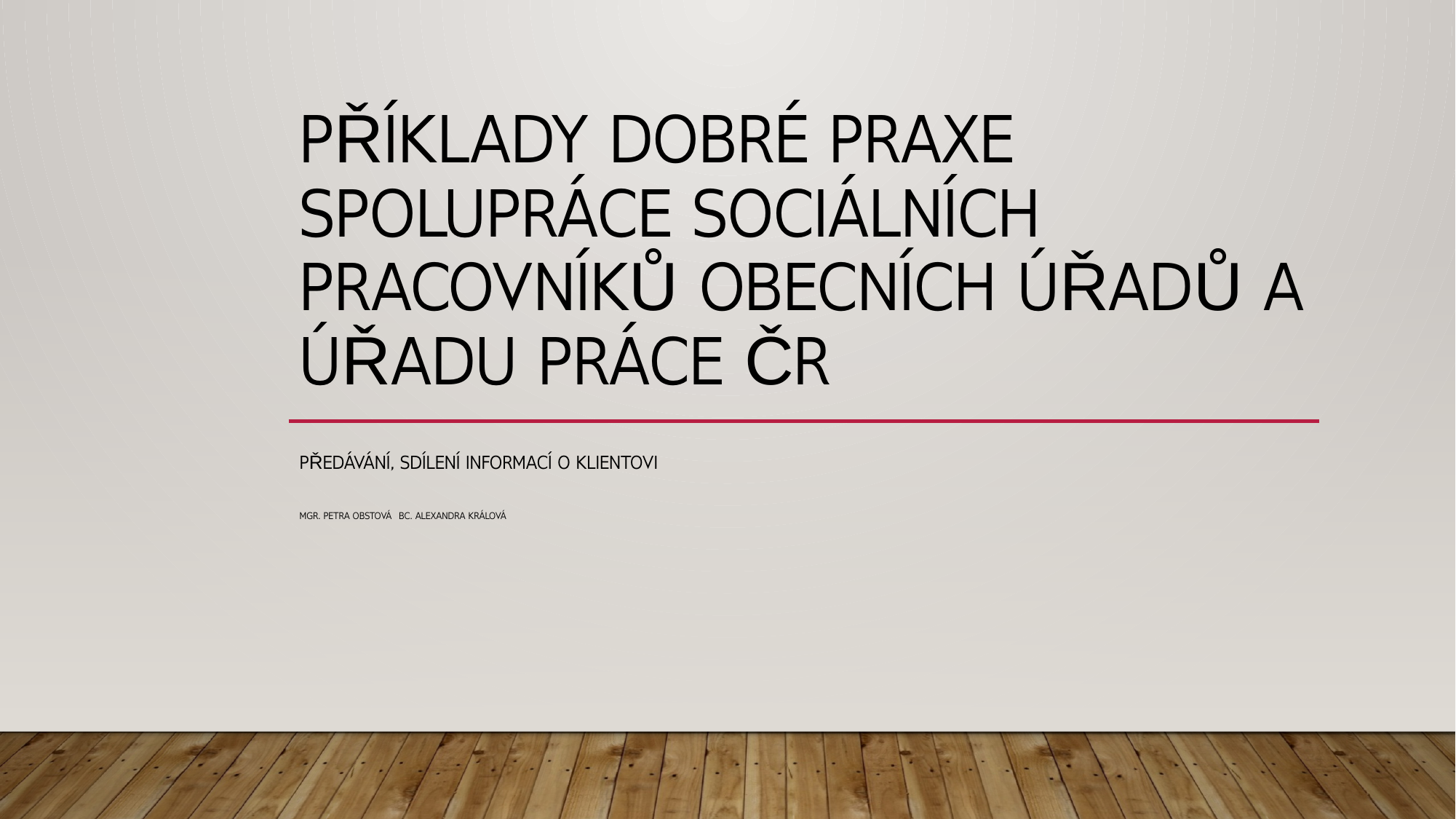

# Příklady dobré praxe spolupráce sociálních pracovníků obecních úřadů a Úřadu práce ČR

Předávání, sdílení informací o klientovi

Mgr. Petra Obstová					Bc. Alexandra králová